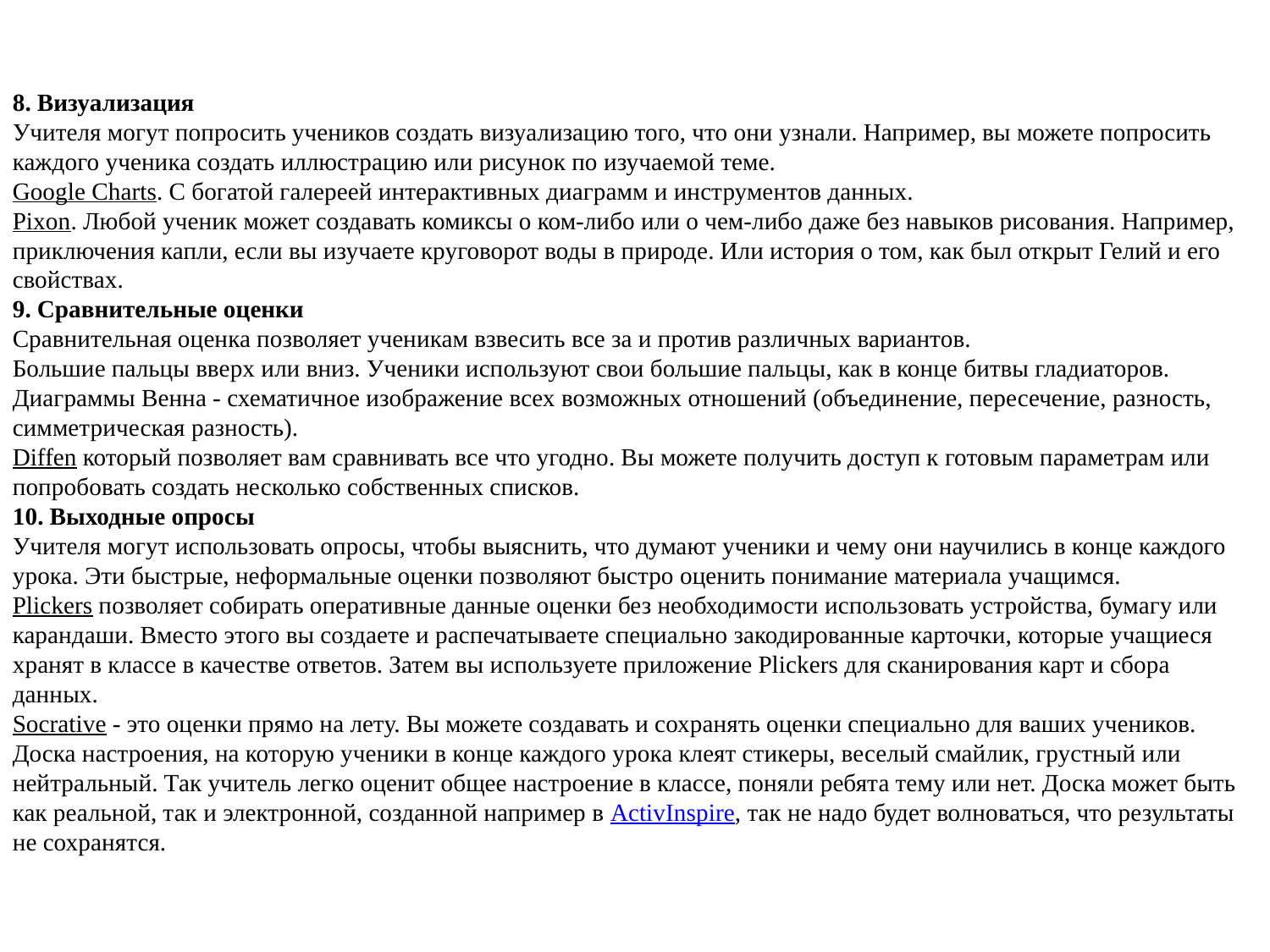

8. Визуализация
Учителя могут попросить учеников создать визуализацию того, что они узнали. Например, вы можете попросить каждого ученика создать иллюстрацию или рисунок по изучаемой теме.
Google Charts. С богатой галереей интерактивных диаграмм и инструментов данных.
Pixon. Любой ученик может создавать комиксы о ком-либо или о чем-либо даже без навыков рисования. Например, приключения капли, если вы изучаете круговорот воды в природе. Или история о том, как был открыт Гелий и его свойствах.
9. Сравнительные оценки
Сравнительная оценка позволяет ученикам взвесить все за и против различных вариантов.
Большие пальцы вверх или вниз. Ученики используют свои большие пальцы, как в конце битвы гладиаторов.
Диаграммы Венна - схематичное изображение всех возможных отношений (объединение, пересечение, разность, симметрическая разность).
Diffen который позволяет вам сравнивать все что угодно. Вы можете получить доступ к готовым параметрам или попробовать создать несколько собственных списков.
10. Выходные опросы
Учителя могут использовать опросы, чтобы выяснить, что думают ученики и чему они научились в конце каждого урока. Эти быстрые, неформальные оценки позволяют быстро оценить понимание материала учащимся.
Plickers позволяет собирать оперативные данные оценки без необходимости использовать устройства, бумагу или карандаши. Вместо этого вы создаете и распечатываете специально закодированные карточки, которые учащиеся хранят в классе в качестве ответов. Затем вы используете приложение Plickers для сканирования карт и сбора данных.
Socrative - это оценки прямо на лету. Вы можете создавать и сохранять оценки специально для ваших учеников.
Доска настроения, на которую ученики в конце каждого урока клеят стикеры, веселый смайлик, грустный или нейтральный. Так учитель легко оценит общее настроение в классе, поняли ребята тему или нет. Доска может быть как реальной, так и электронной, созданной например в ActivInspire, так не надо будет волноваться, что результаты не сохранятся.